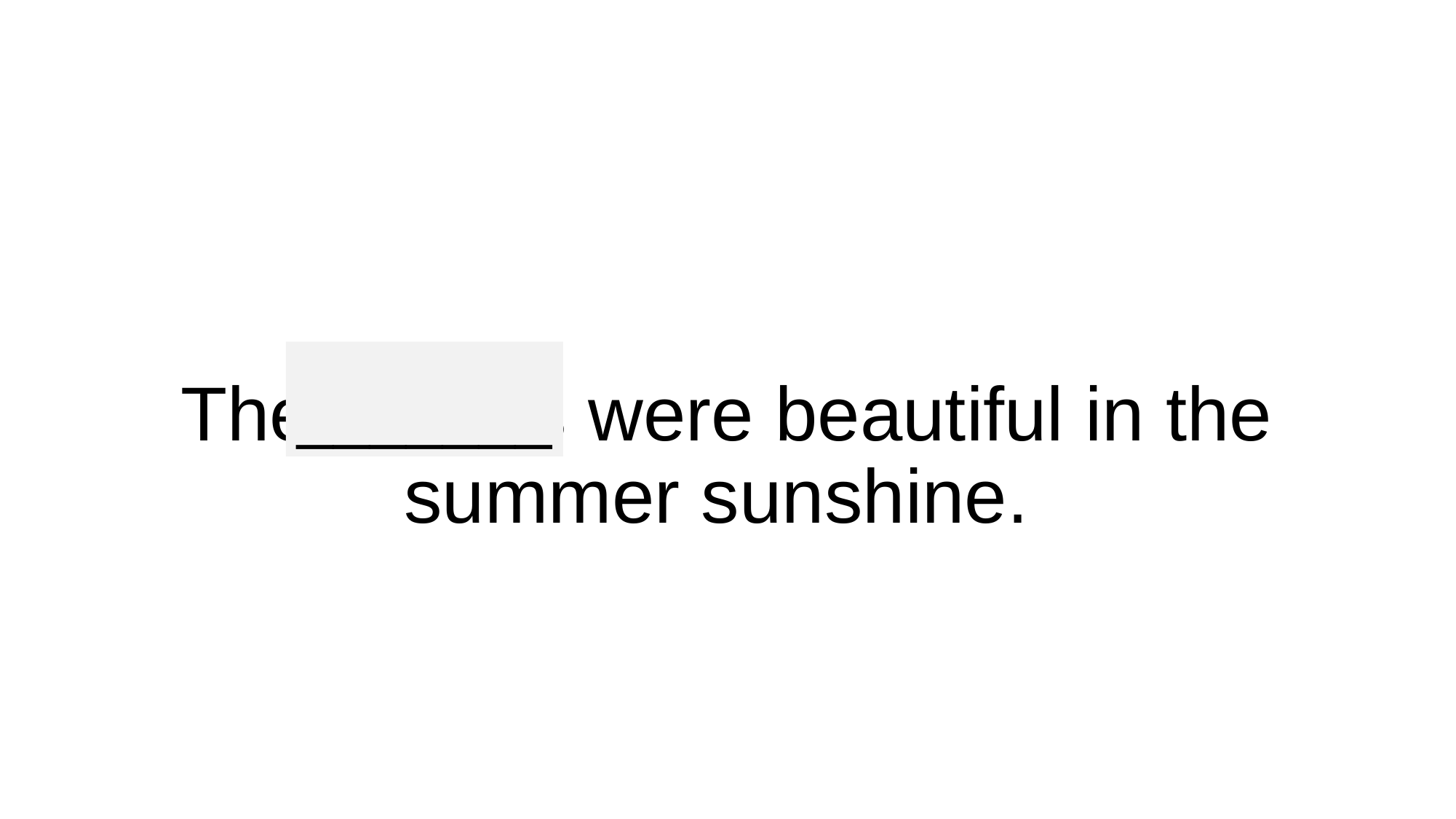

_______
# The valleys were beautiful in the summer sunshine.